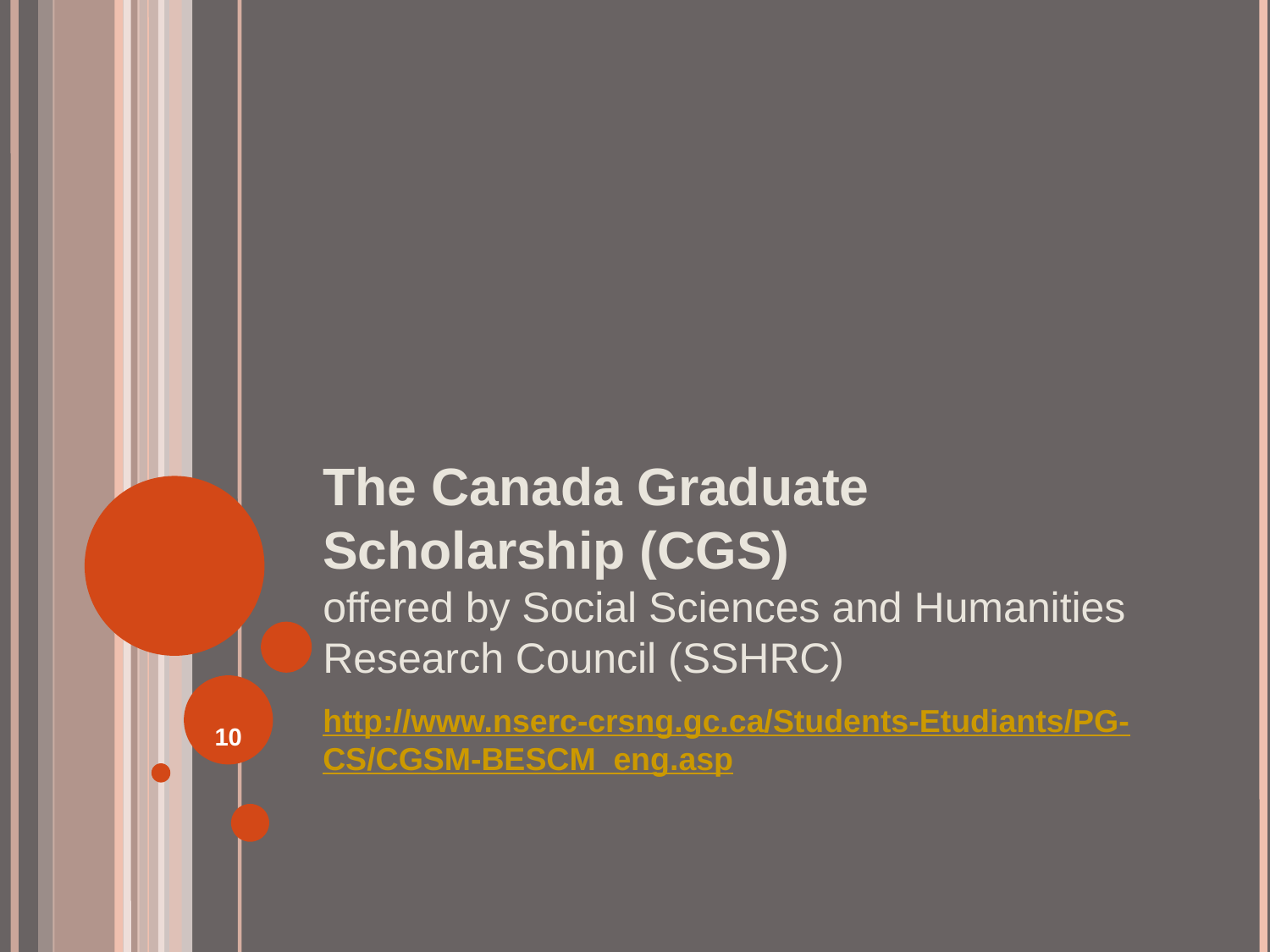

# The Canada Graduate Scholarship (CGS) offered by Social Sciences and Humanities Research Council (SSHRC)

http://www.nserc-crsng.gc.ca/Students-Etudiants/PG-CS/CGSM-BESCM_eng.asp
10